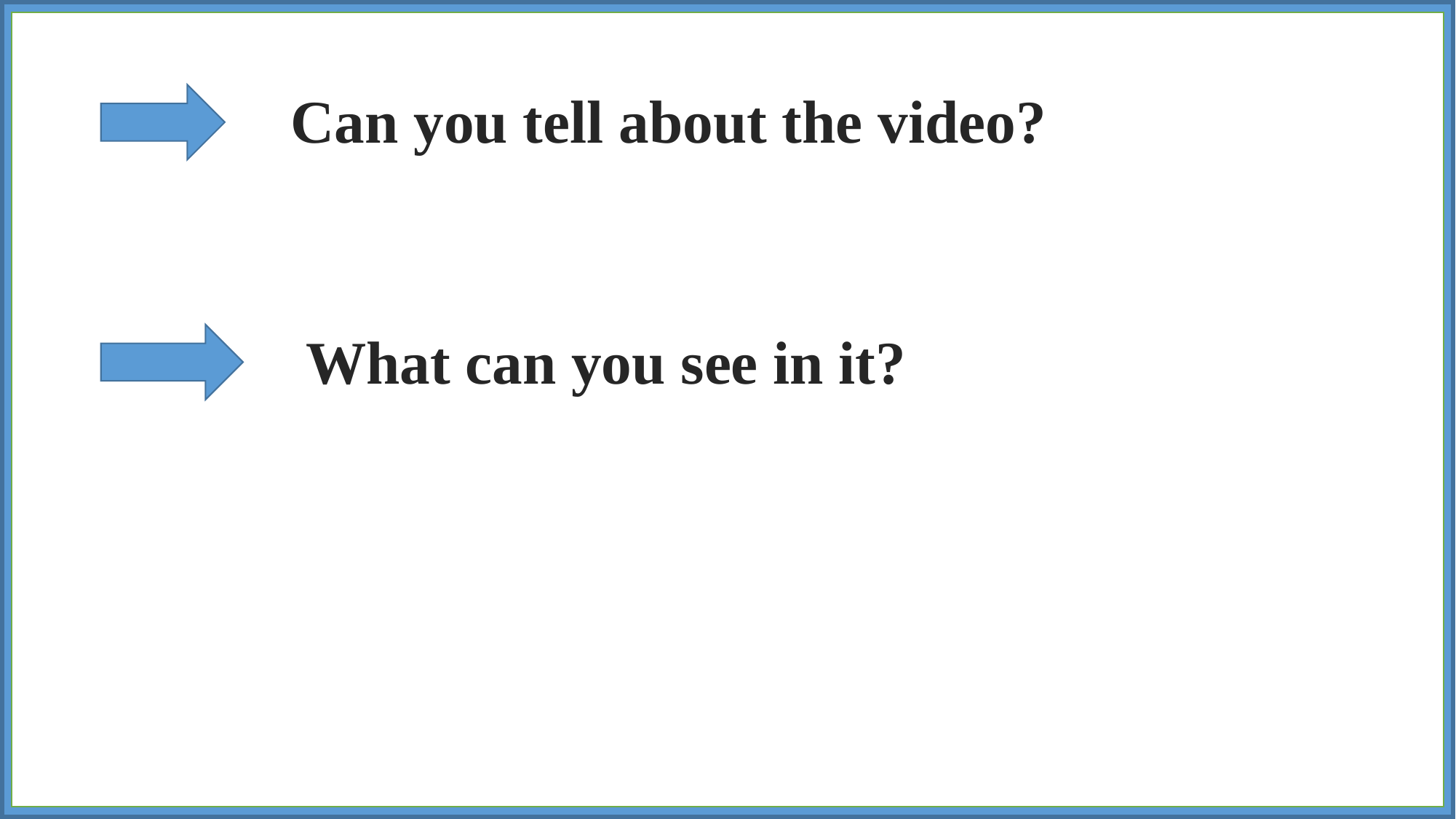

Can you tell about the video?

What can you see in it?